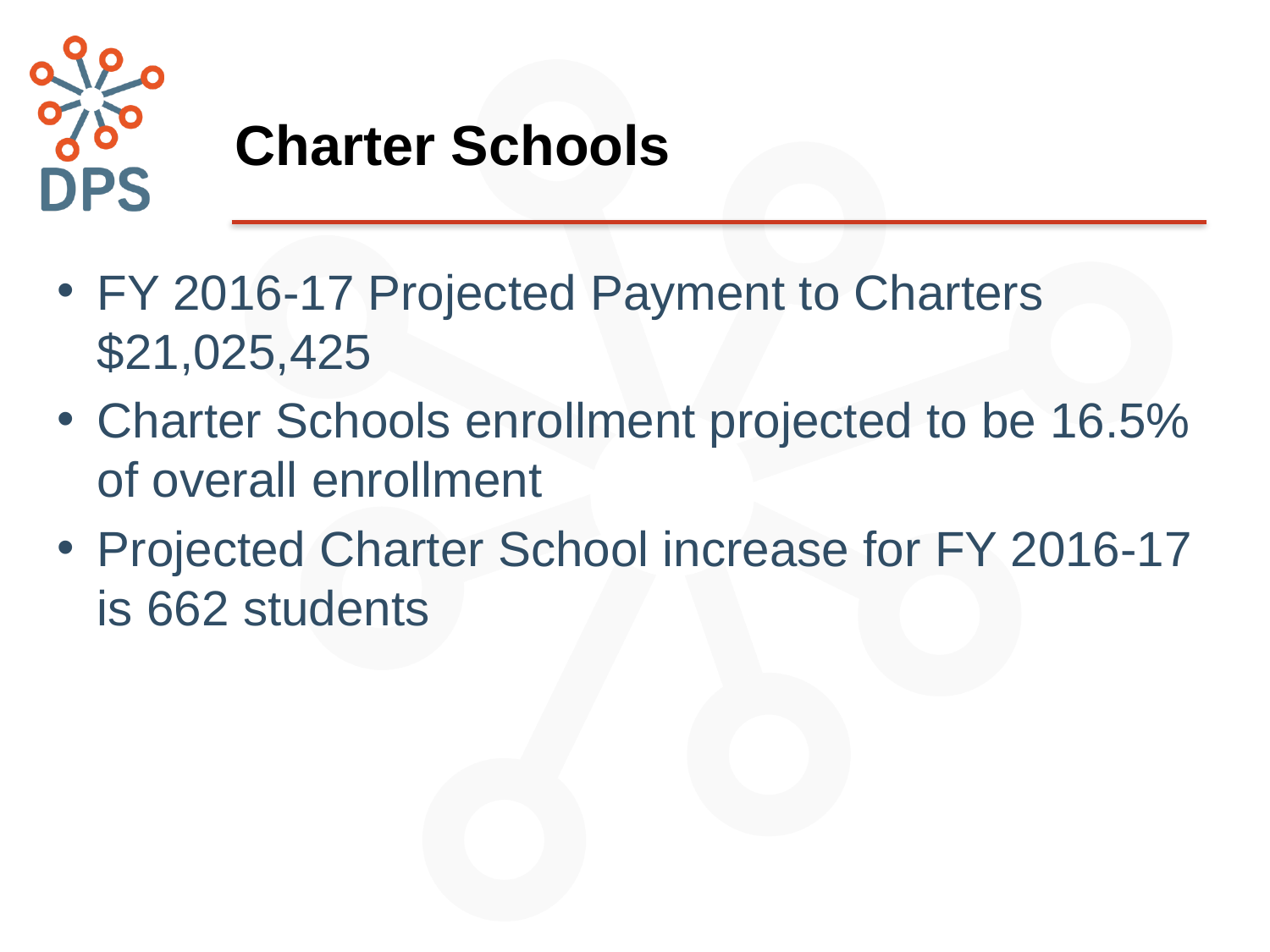

# Charter Schools
FY 2016-17 Projected Payment to Charters $21,025,425
Charter Schools enrollment projected to be 16.5% of overall enrollment
Projected Charter School increase for FY 2016-17 is 662 students